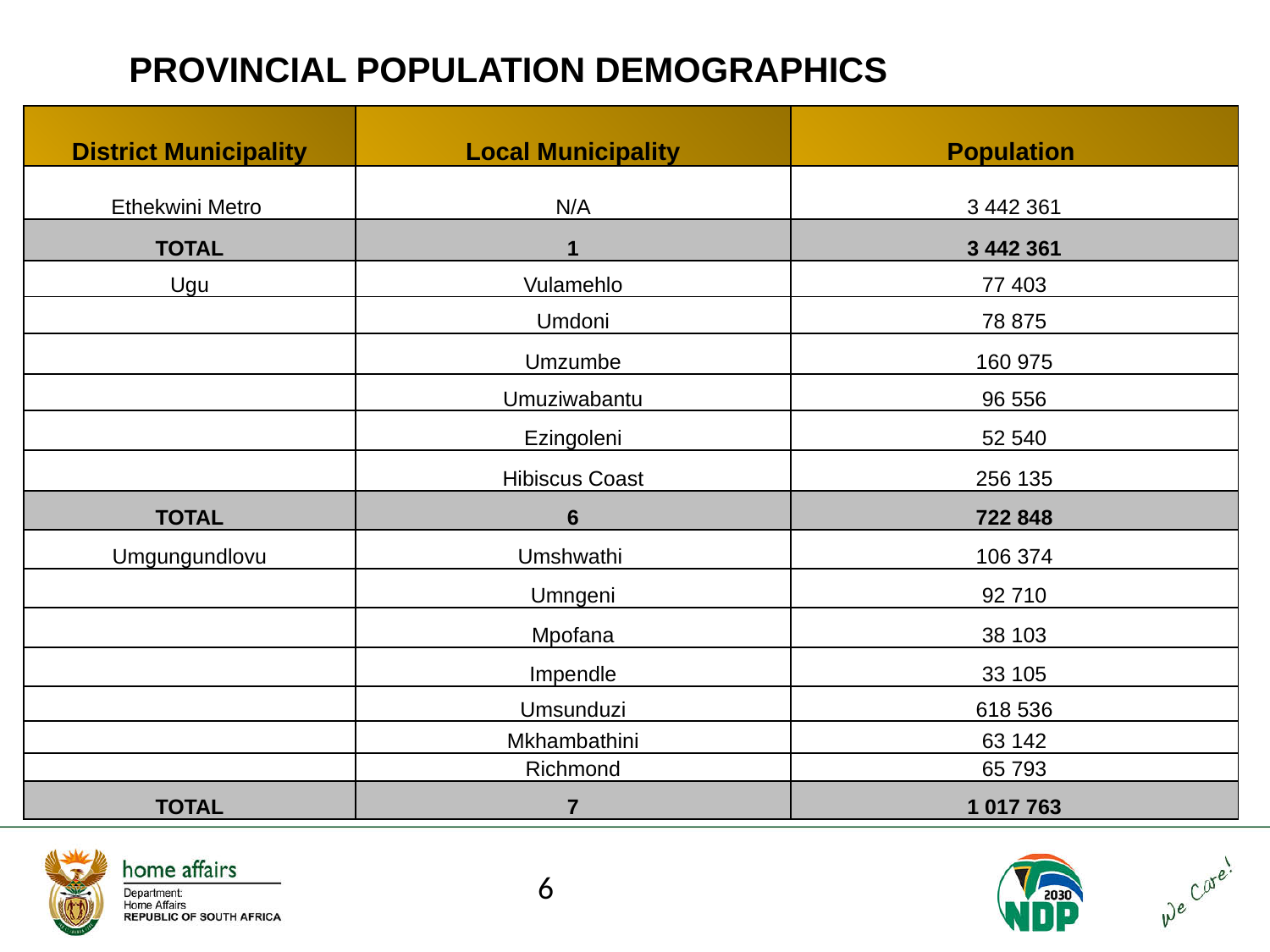

PROVINCIAL POPULATION DEMOGRAPHICS
| District Municipality | Local Municipality | Population |
| --- | --- | --- |
| Ethekwini Metro | N/A | 3 442 361 |
| TOTAL | 1 | 3 442 361 |
| Ugu | Vulamehlo | 77 403 |
|  | Umdoni | 78 875 |
|  | Umzumbe | 160 975 |
|  | Umuziwabantu | 96 556 |
|  | Ezingoleni | 52 540 |
|  | Hibiscus Coast | 256 135 |
| TOTAL | 6 | 722 848 |
| Umgungundlovu | Umshwathi | 106 374 |
|  | Umngeni | 92 710 |
|  | Mpofana | 38 103 |
|  | Impendle | 33 105 |
|  | Umsunduzi | 618 536 |
|  | Mkhambathini | 63 142 |
|  | Richmond | 65 793 |
| TOTAL | 7 | 1 017 763 |
6